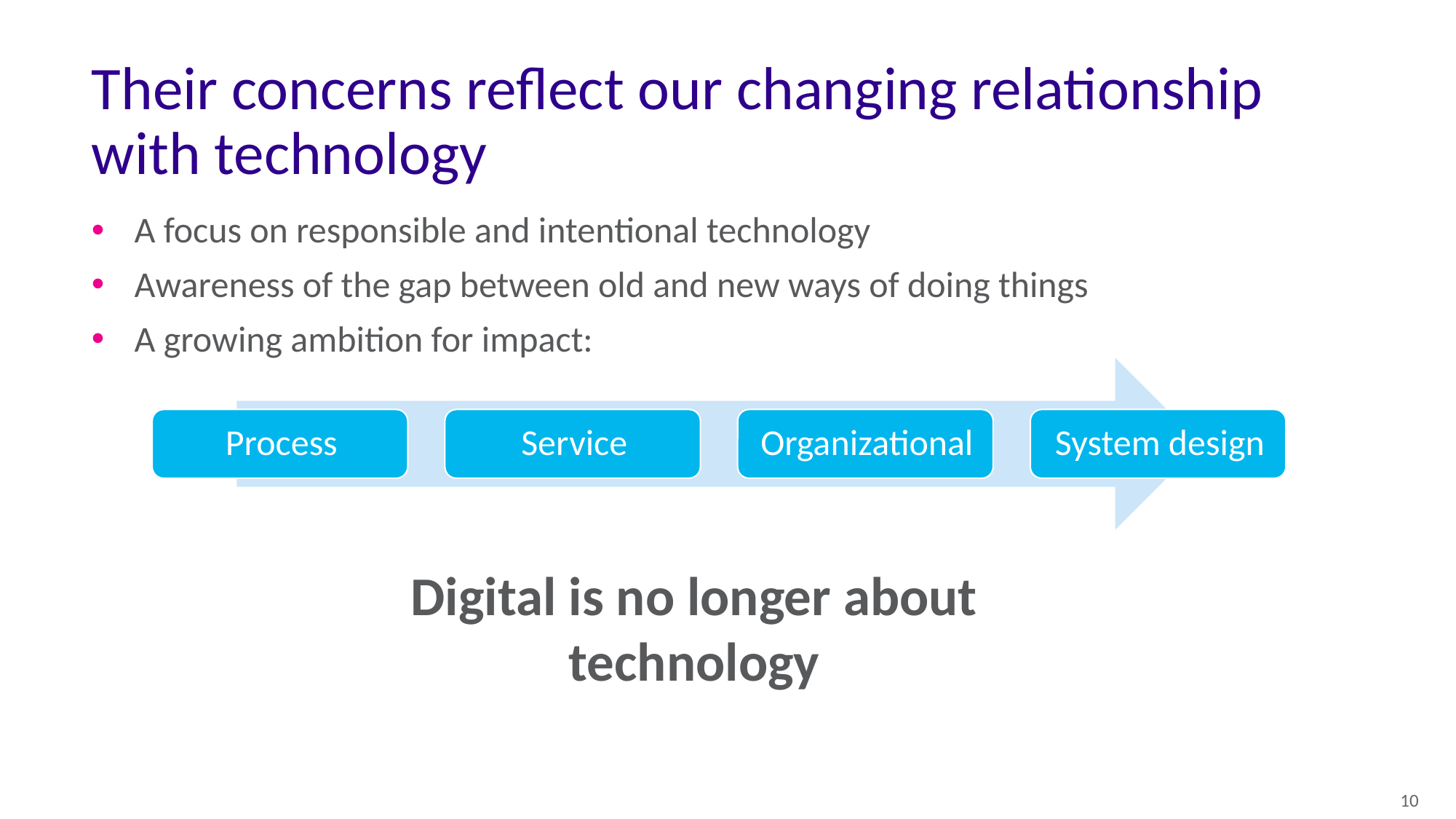

# Their concerns reflect our changing relationship with technology
A focus on responsible and intentional technology
Awareness of the gap between old and new ways of doing things
A growing ambition for impact:
Process
Service
Organizational
System design
Digital is no longer about technology

10